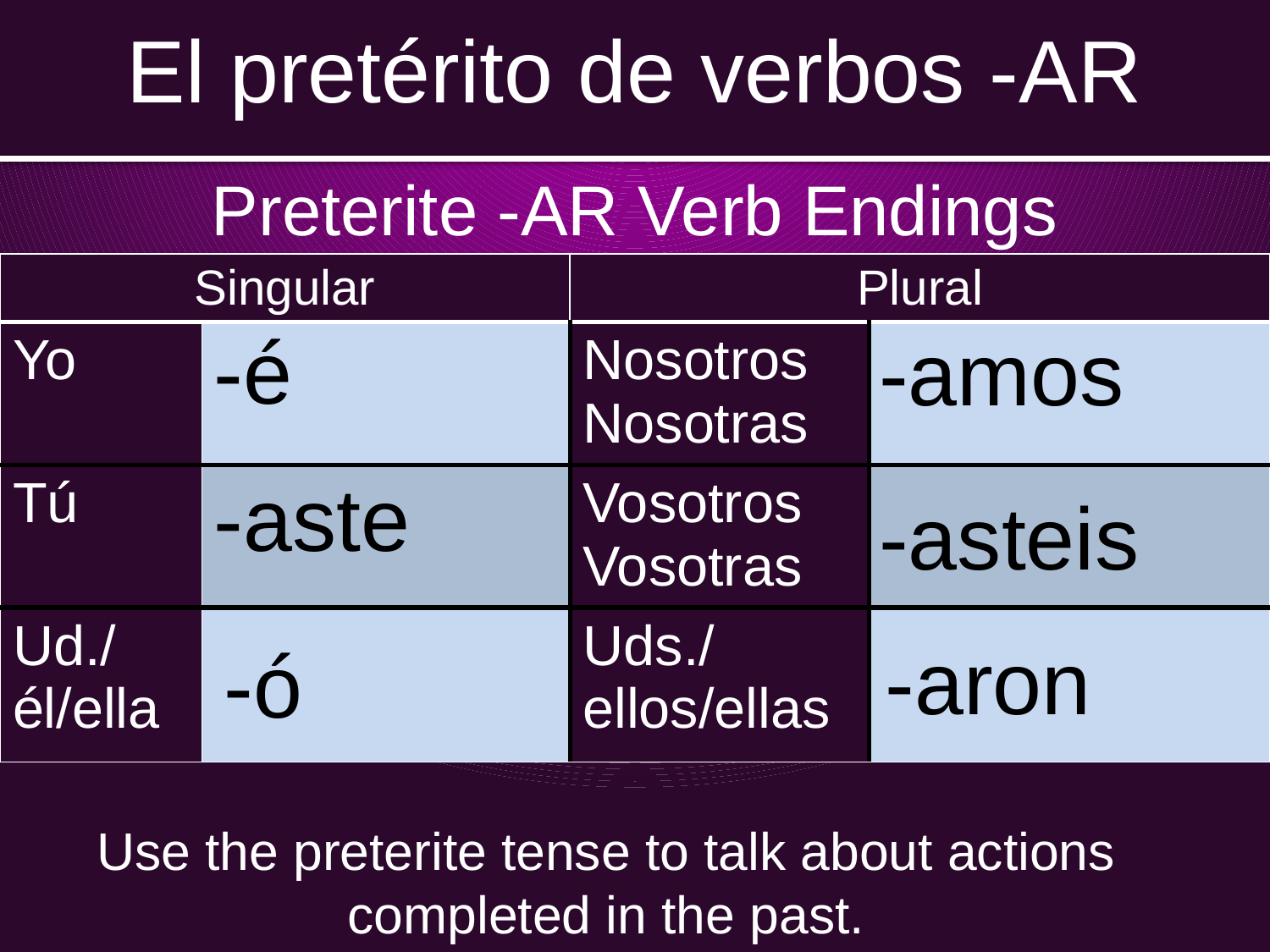

# El pretérito de verbos -AR
Preterite -AR Verb Endings
| Singular |  | Plural |  |
| --- | --- | --- | --- |
| Yo |  | Nosotros Nosotras |  |
| Tú |  | Vosotros Vosotras |  |
| Ud./él/ella |  | Uds./ellos/ellas |  |
| -é |
| --- |
| -amos |
| --- |
| -aste |
| --- |
| -asteis |
| --- |
| -aron |
| --- |
| -ó |
| --- |
Use the preterite tense to talk about actions completed in the past.